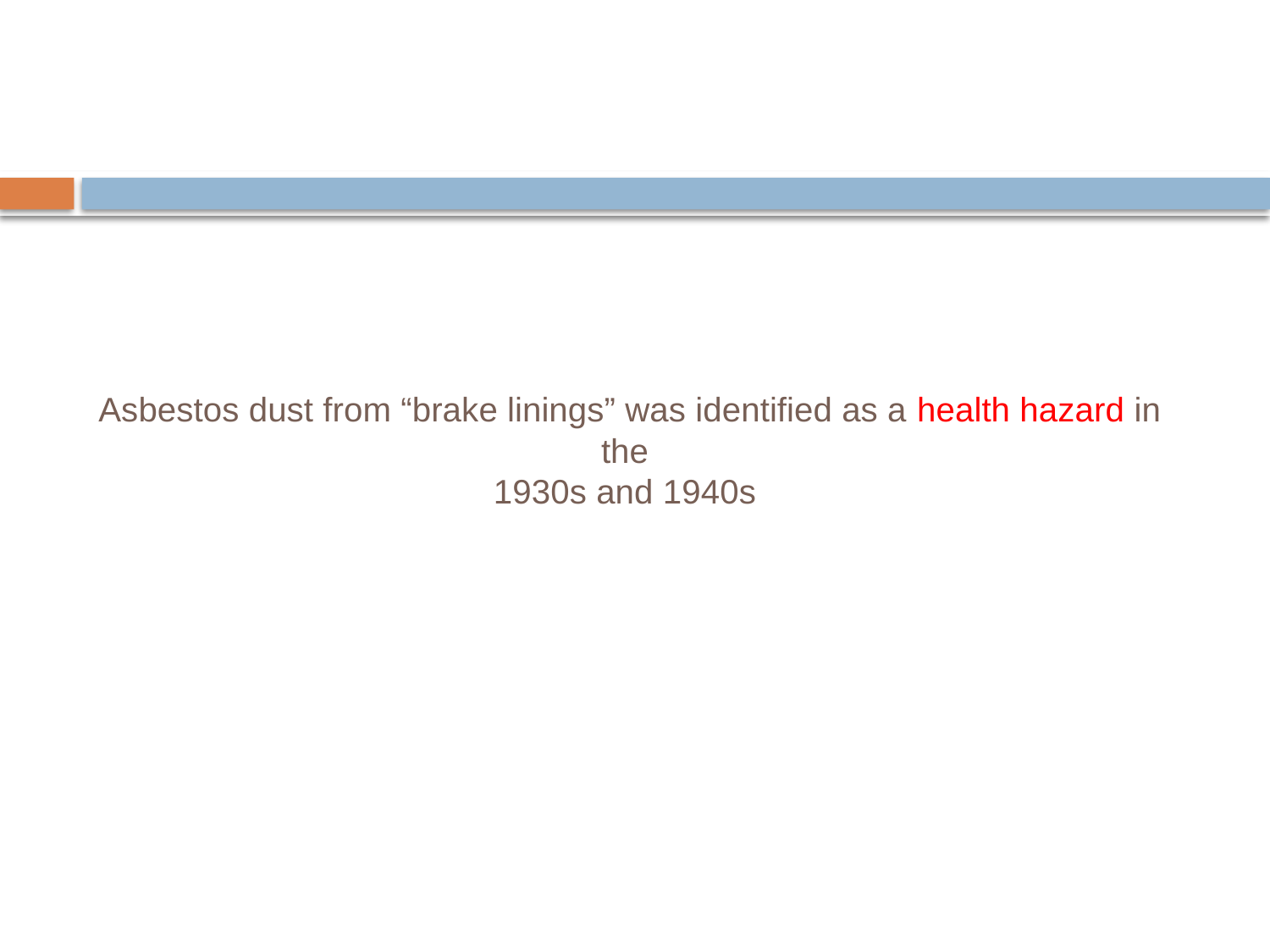

# Asbestos dust from “brake linings” was identified as a health hazard in the 1930s and 1940s